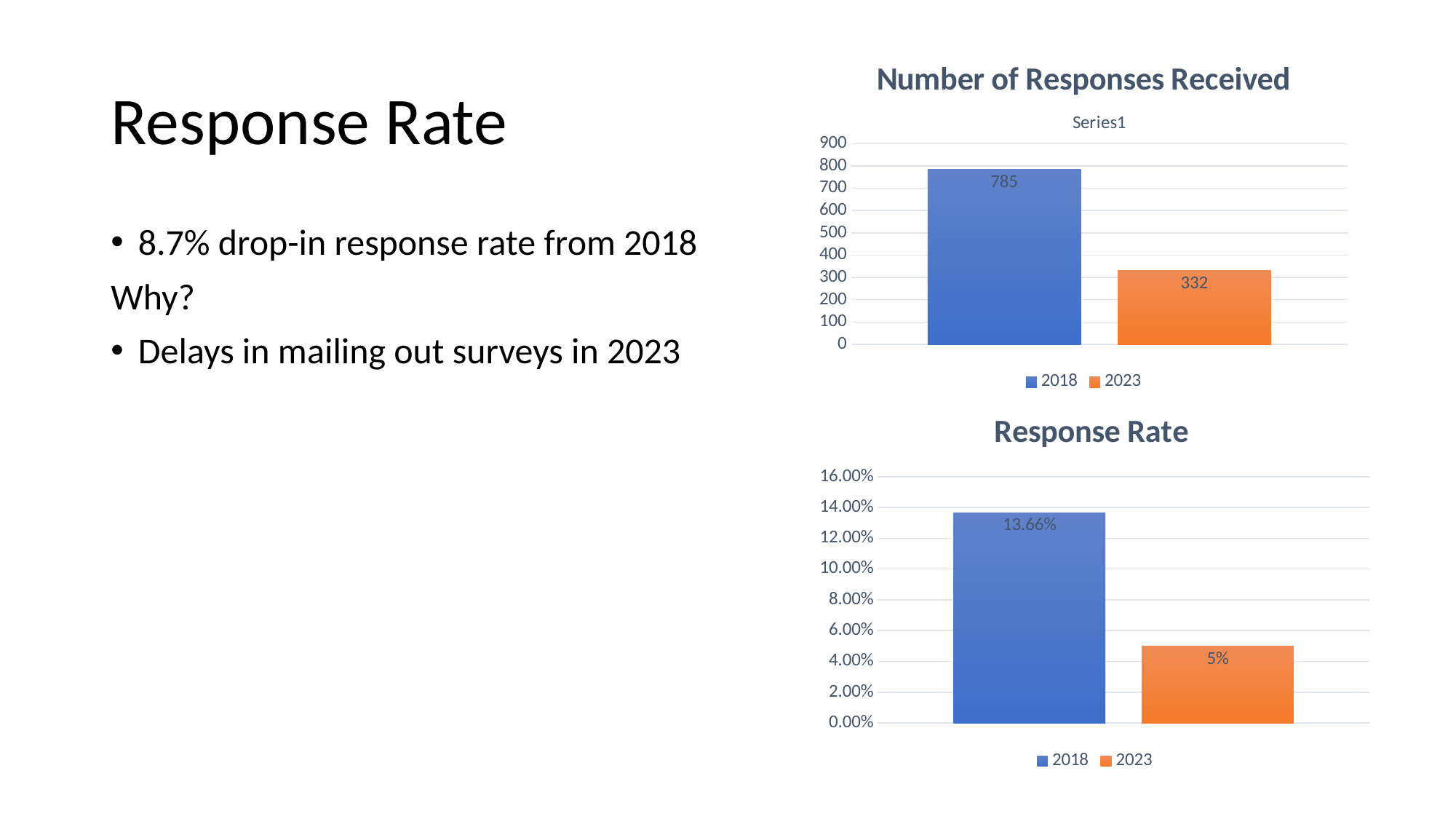

# Response Rate

### Chart: Number of Responses Received

| Category | 2018 | 2023 |
|---|---|---|
|  | 785.0 | 332.0 |
8.7% drop-in response rate from 2018
Why?
Delays in mailing out surveys in 2023

### Chart: Response Rate

| Category | 2018 | 2023 |
|---|---|---|
| % of response rate  | 0.1366 | 0.05 |